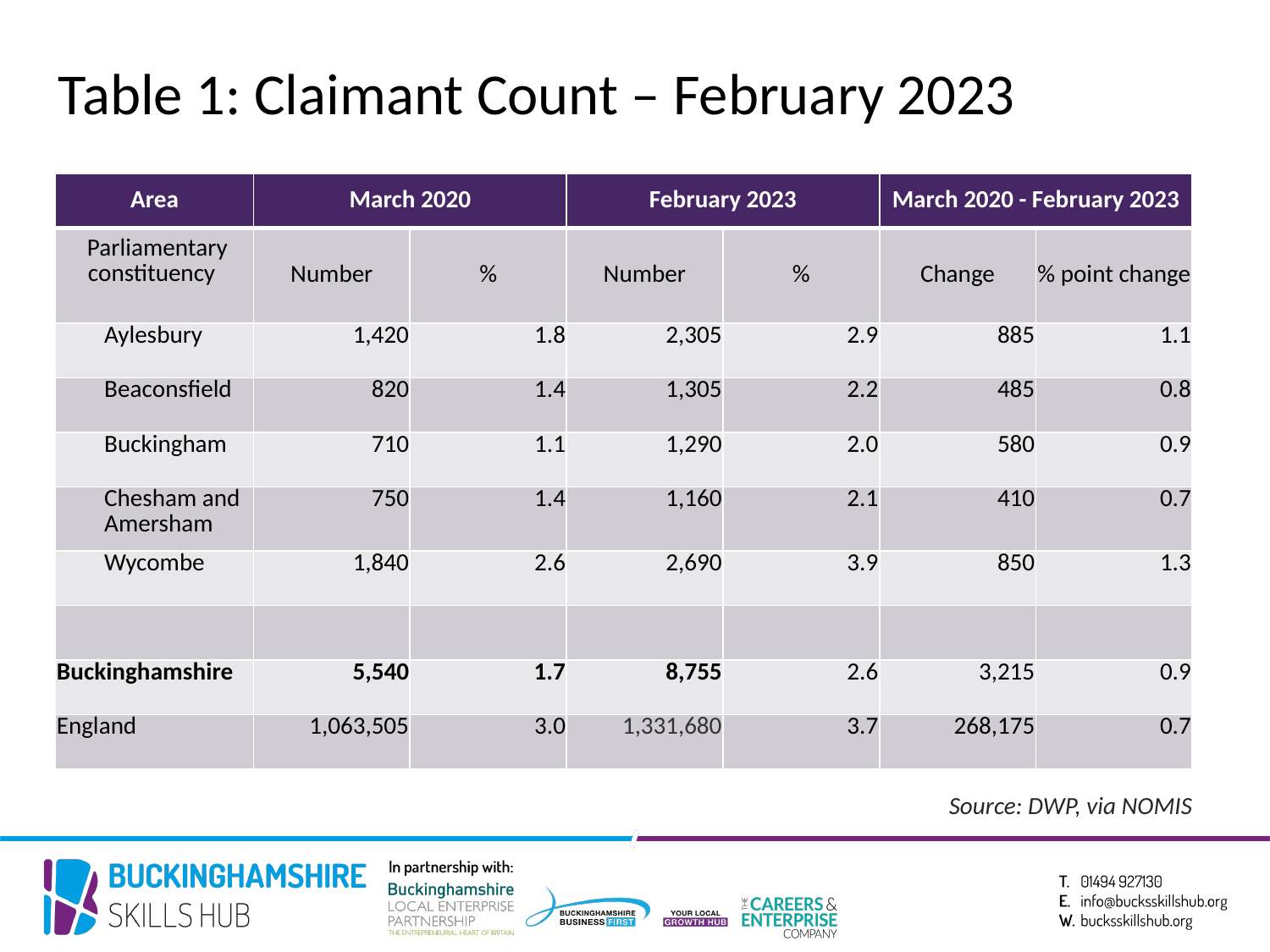

# Table 1: Claimant Count – February 2023
| Area | March 2020 |  | February 2023 |  | March 2020 - February 2023 |  |
| --- | --- | --- | --- | --- | --- | --- |
| Parliamentary constituency | Number | % | Number | % | Change | % point change |
| Aylesbury | 1,420 | 1.8 | 2,305 | 2.9 | 885 | 1.1 |
| Beaconsfield | 820 | 1.4 | 1,305 | 2.2 | 485 | 0.8 |
| Buckingham | 710 | 1.1 | 1,290 | 2.0 | 580 | 0.9 |
| Chesham and Amersham | 750 | 1.4 | 1,160 | 2.1 | 410 | 0.7 |
| Wycombe | 1,840 | 2.6 | 2,690 | 3.9 | 850 | 1.3 |
|  |  |  |  |  |  |  |
| Buckinghamshire | 5,540 | 1.7 | 8,755 | 2.6 | 3,215 | 0.9 |
| England | 1,063,505 | 3.0 | 1,331,680 | 3.7 | 268,175 | 0.7 |
Source: DWP, via NOMIS